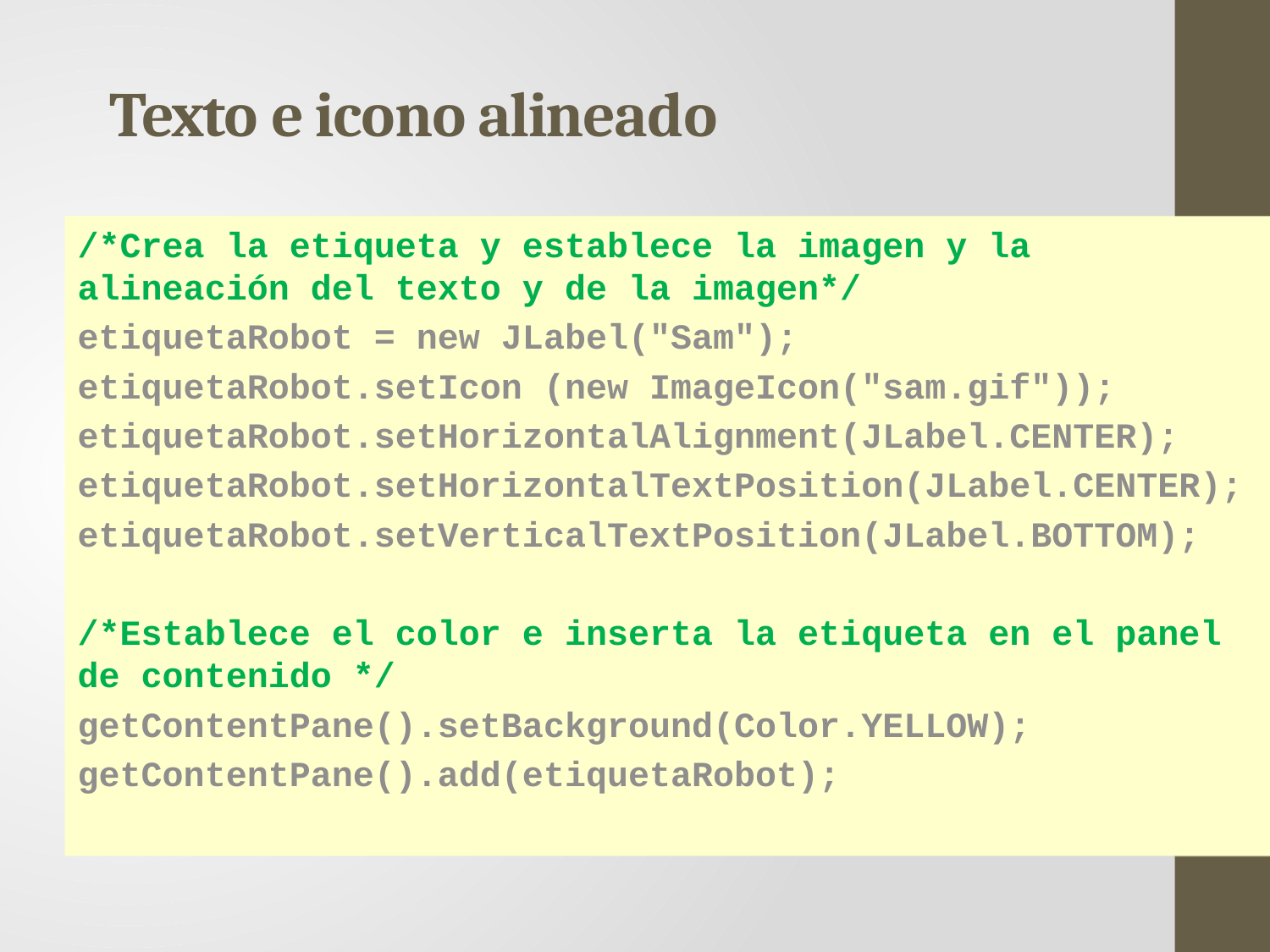

# Texto e icono alineado
/*Crea la etiqueta y establece la imagen y la alineación del texto y de la imagen*/
etiquetaRobot = new JLabel("Sam");
etiquetaRobot.setIcon (new ImageIcon("sam.gif"));
etiquetaRobot.setHorizontalAlignment(JLabel.CENTER);
etiquetaRobot.setHorizontalTextPosition(JLabel.CENTER);
etiquetaRobot.setVerticalTextPosition(JLabel.BOTTOM);

/*Establece el color e inserta la etiqueta en el panel de contenido */
getContentPane().setBackground(Color.YELLOW);
getContentPane().add(etiquetaRobot);